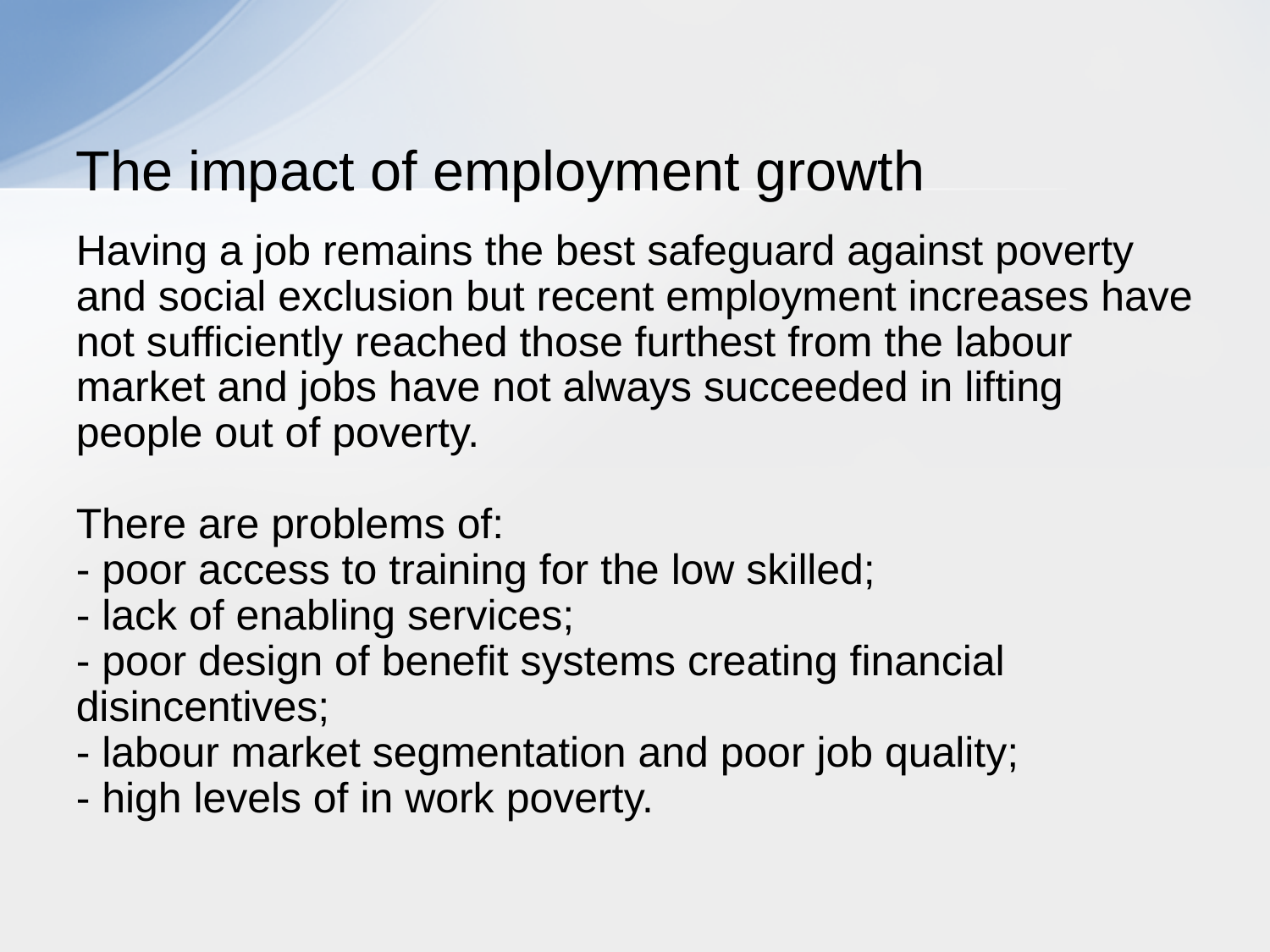

# The impact of employment growth
Having a job remains the best safeguard against poverty and social exclusion but recent employment increases have not sufficiently reached those furthest from the labour market and jobs have not always succeeded in lifting people out of poverty.

There are problems of:
- poor access to training for the low skilled;
- lack of enabling services;
- poor design of benefit systems creating financial disincentives;
- labour market segmentation and poor job quality;
- high levels of in work poverty.